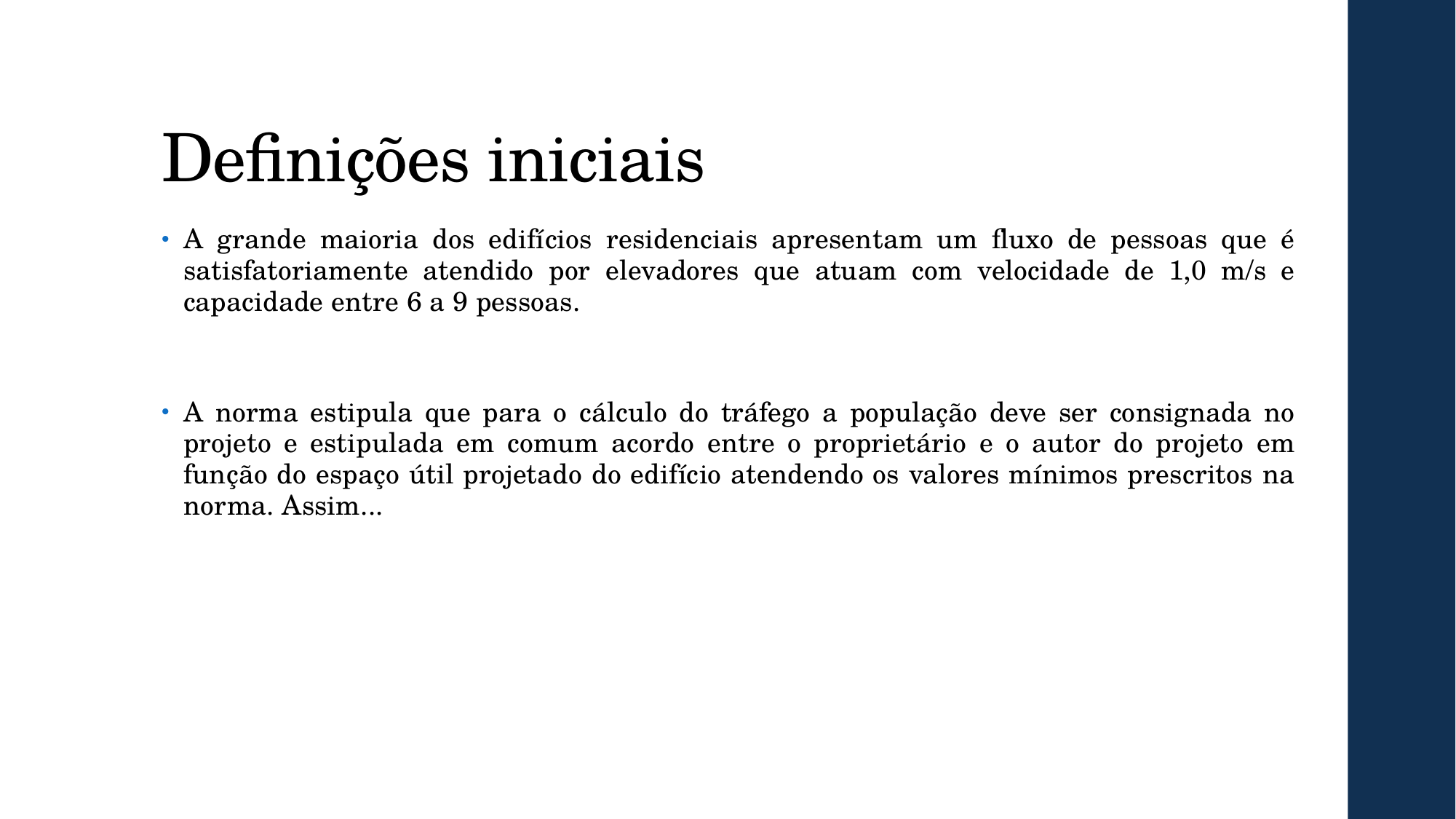

# Definições iniciais
A grande maioria dos edifícios residenciais apresentam um fluxo de pessoas que é satisfatoriamente atendido por elevadores que atuam com velocidade de 1,0 m/s e capacidade entre 6 a 9 pessoas.

A norma estipula que para o cálculo do tráfego a população deve ser consignada no projeto e estipulada em comum acordo entre o proprietário e o autor do projeto em função do espaço útil projetado do edifício atendendo os valores mínimos prescritos na norma. Assim...